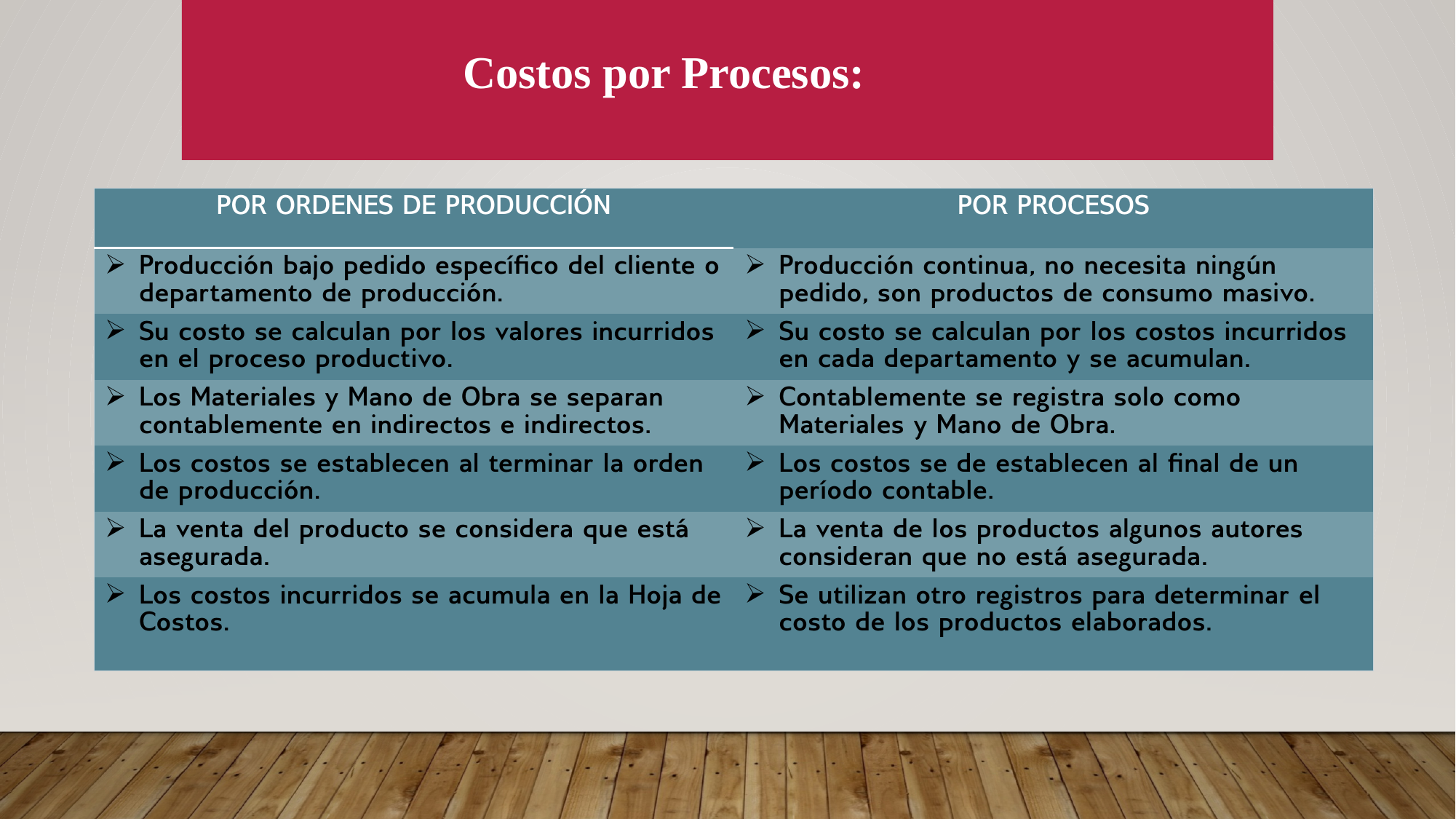

Costos por Procesos:
| POR ORDENES DE PRODUCCIÓN | POR PROCESOS |
| --- | --- |
| Producción bajo pedido específico del cliente o departamento de producción. | Producción continua, no necesita ningún pedido, son productos de consumo masivo. |
| Su costo se calculan por los valores incurridos en el proceso productivo. | Su costo se calculan por los costos incurridos en cada departamento y se acumulan. |
| Los Materiales y Mano de Obra se separan contablemente en indirectos e indirectos. | Contablemente se registra solo como Materiales y Mano de Obra. |
| Los costos se establecen al terminar la orden de producción. | Los costos se de establecen al final de un período contable. |
| La venta del producto se considera que está asegurada. | La venta de los productos algunos autores consideran que no está asegurada. |
| Los costos incurridos se acumula en la Hoja de Costos. | Se utilizan otro registros para determinar el costo de los productos elaborados. |